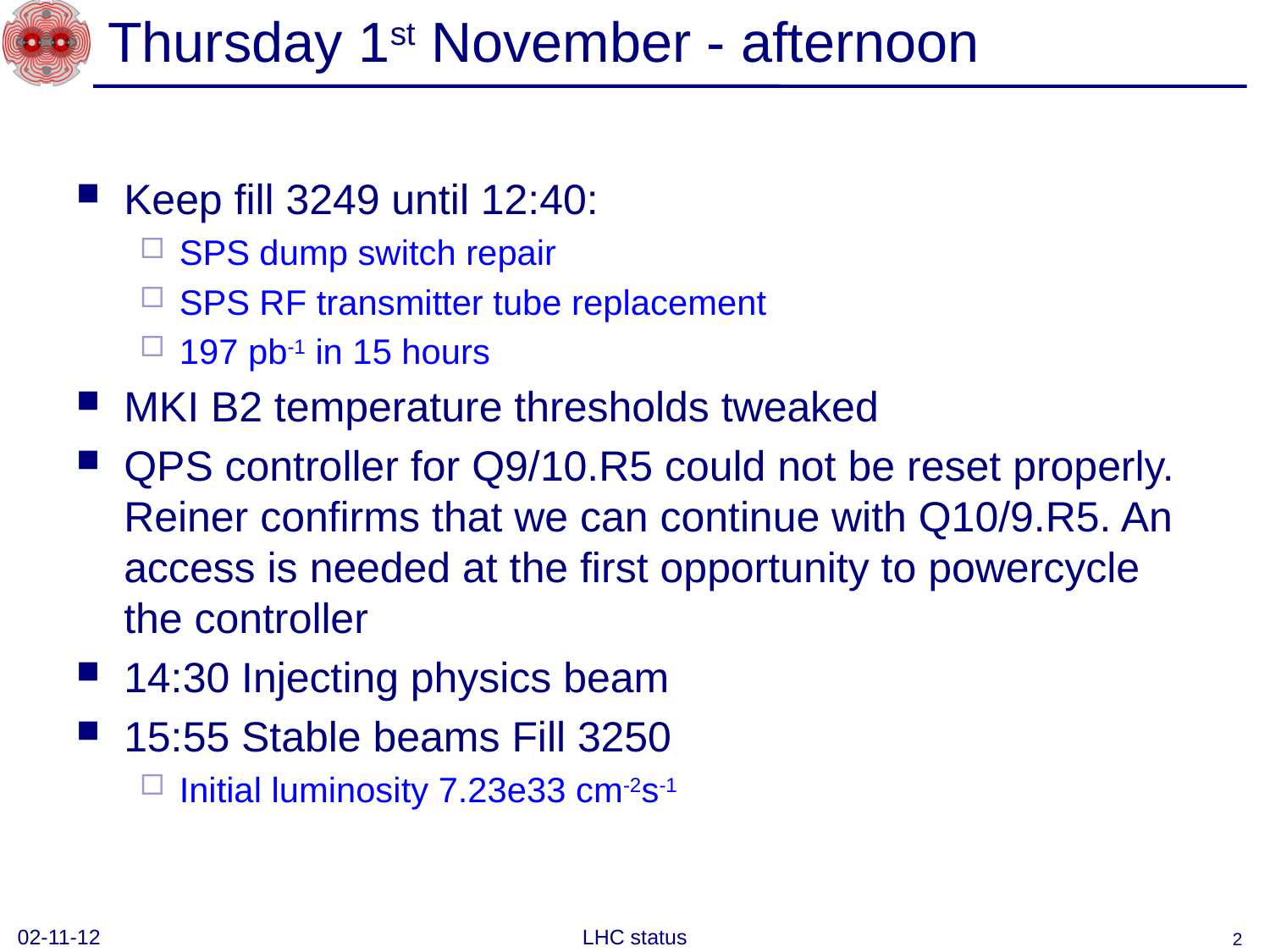

# Thursday 1st November - afternoon
Keep fill 3249 until 12:40:
SPS dump switch repair
SPS RF transmitter tube replacement
197 pb-1 in 15 hours
MKI B2 temperature thresholds tweaked
QPS controller for Q9/10.R5 could not be reset properly. Reiner confirms that we can continue with Q10/9.R5. An access is needed at the first opportunity to powercycle the controller
14:30 Injecting physics beam
15:55 Stable beams Fill 3250
Initial luminosity 7.23e33 cm-2s-1
02-11-12
LHC status
2